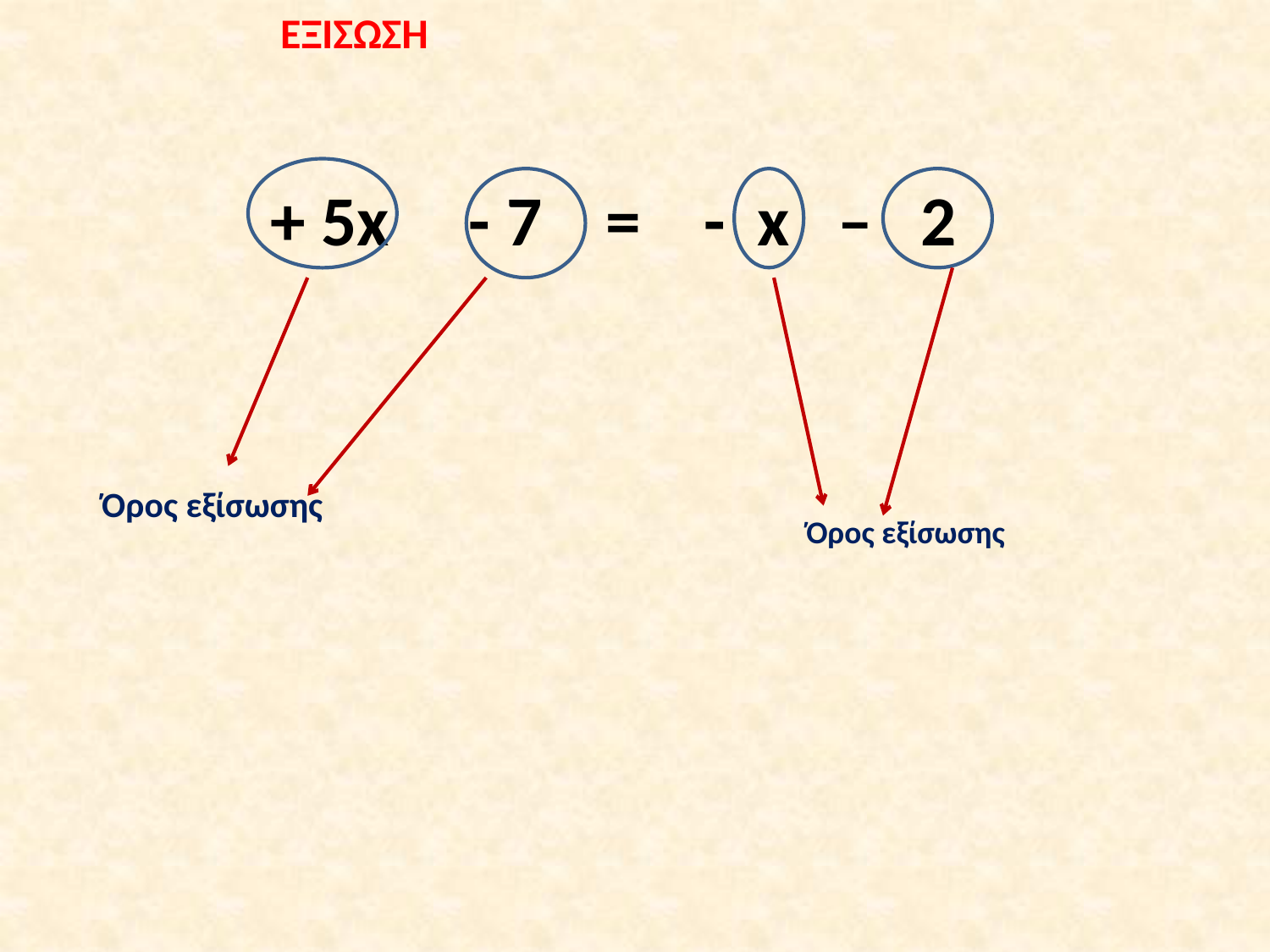

ΕΞΙΣΩΣΗ

+ 5x     - 7    =    -  x   –   2

Όρος εξίσωσης
Όρος εξίσωσης